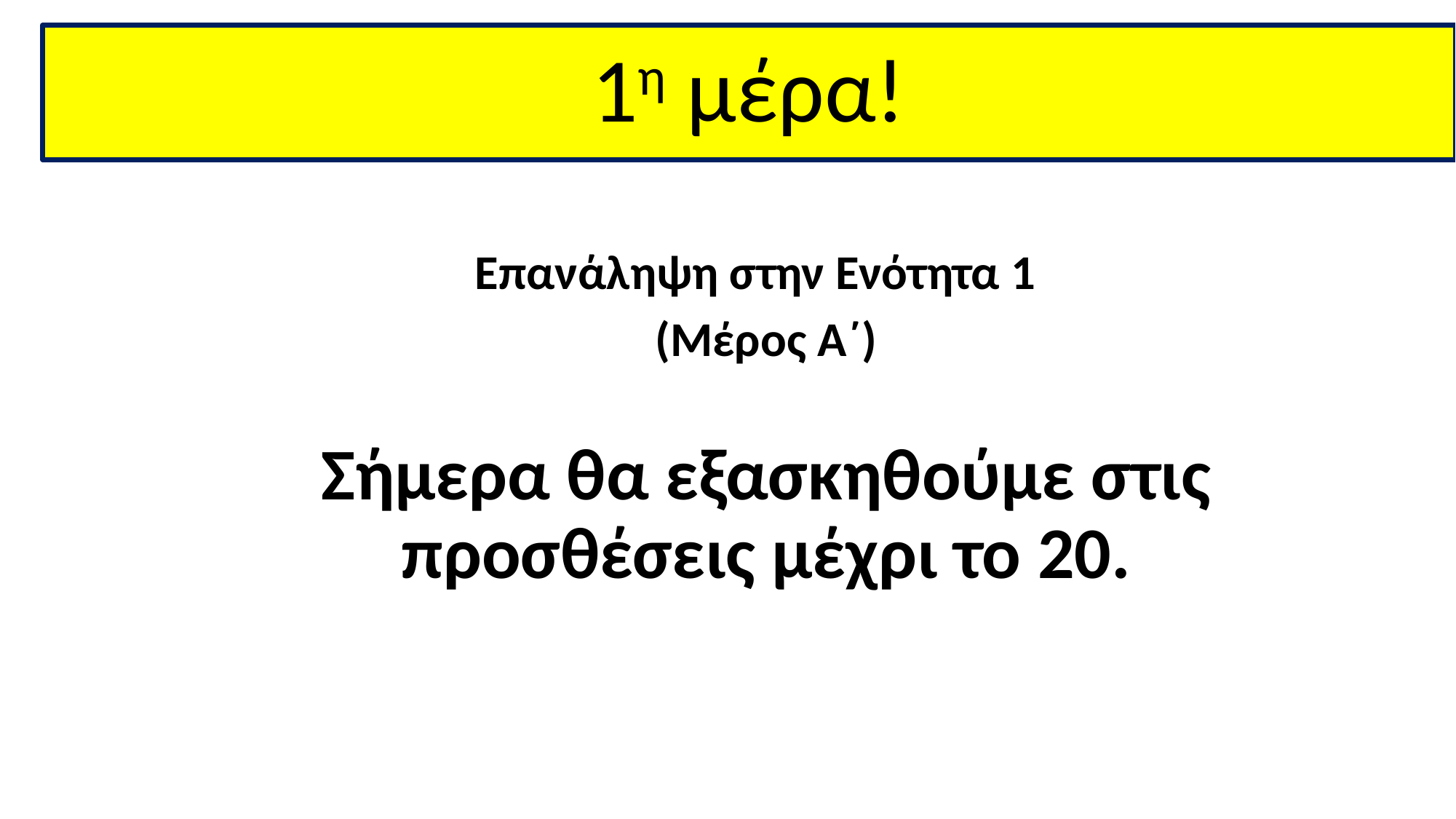

1η μέρα!
Επανάληψη στην Ενότητα 1
(Μέρος Α΄)

Σήμερα θα εξασκηθούμε στις προσθέσεις μέχρι το 20.